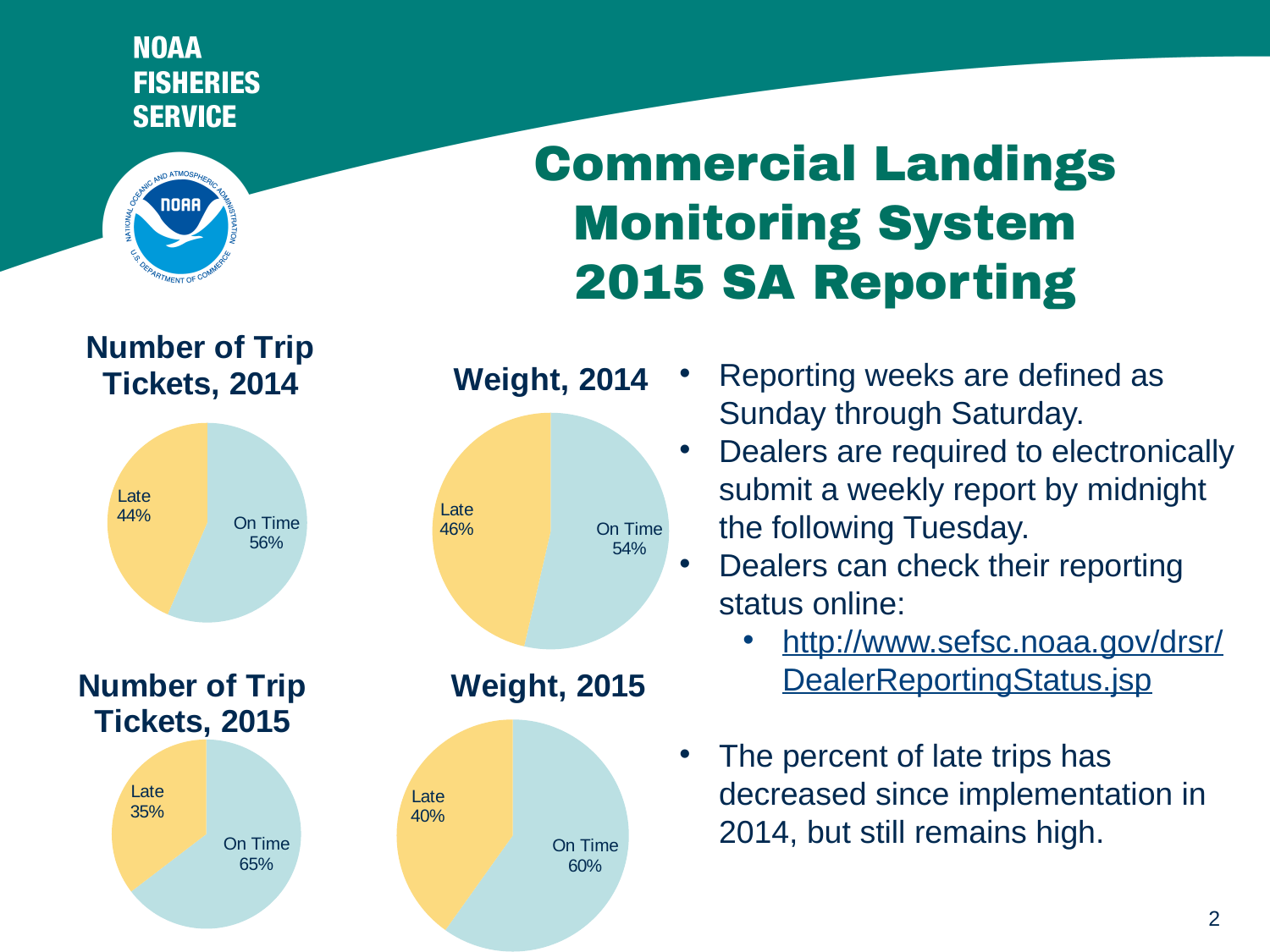

Commercial Landings Monitoring System
2015 SA Reporting

### Chart: Number of Trip Tickets, 2014

| Category |  |  |  |  |
|---|---|---|---|---|
| On Time | 18045.0 | 18045.0 | 18045.0 | 18045.0 |
| Late | 13900.0 | 13900.0 | 13900.0 | 13900.0 |

### Chart: Weight, 2014

| Category |  |
|---|---|
| On Time | 10936626.0 |
| Late | 9466063.0 |
Reporting weeks are defined as Sunday through Saturday.
Dealers are required to electronically submit a weekly report by midnight the following Tuesday.
Dealers can check their reporting status online:
http://www.sefsc.noaa.gov/drsr/DealerReportingStatus.jsp

The percent of late trips has decreased since implementation in 2014, but still remains high.

### Chart: Number of Trip Tickets, 2015

| Category |  |
|---|---|
| On Time | 19074.0 |
| Late | 10449.0 |

### Chart: Weight, 2015

| Category |  |
|---|---|
| On Time | 13719379.0 |
| Late | 9202676.0 |